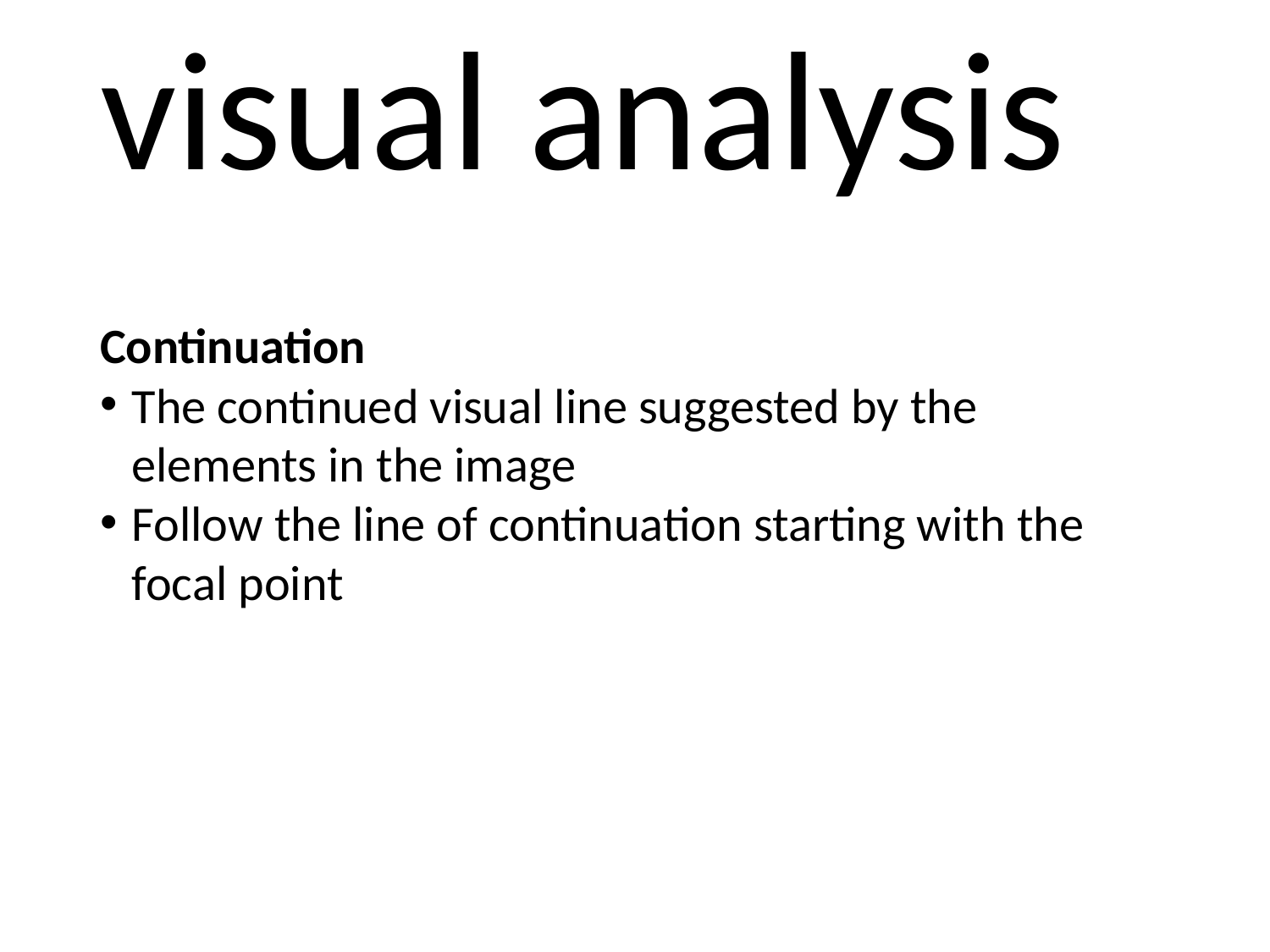

# visual analysis
Continuation
The continued visual line suggested by the elements in the image
Follow the line of continuation starting with the focal point